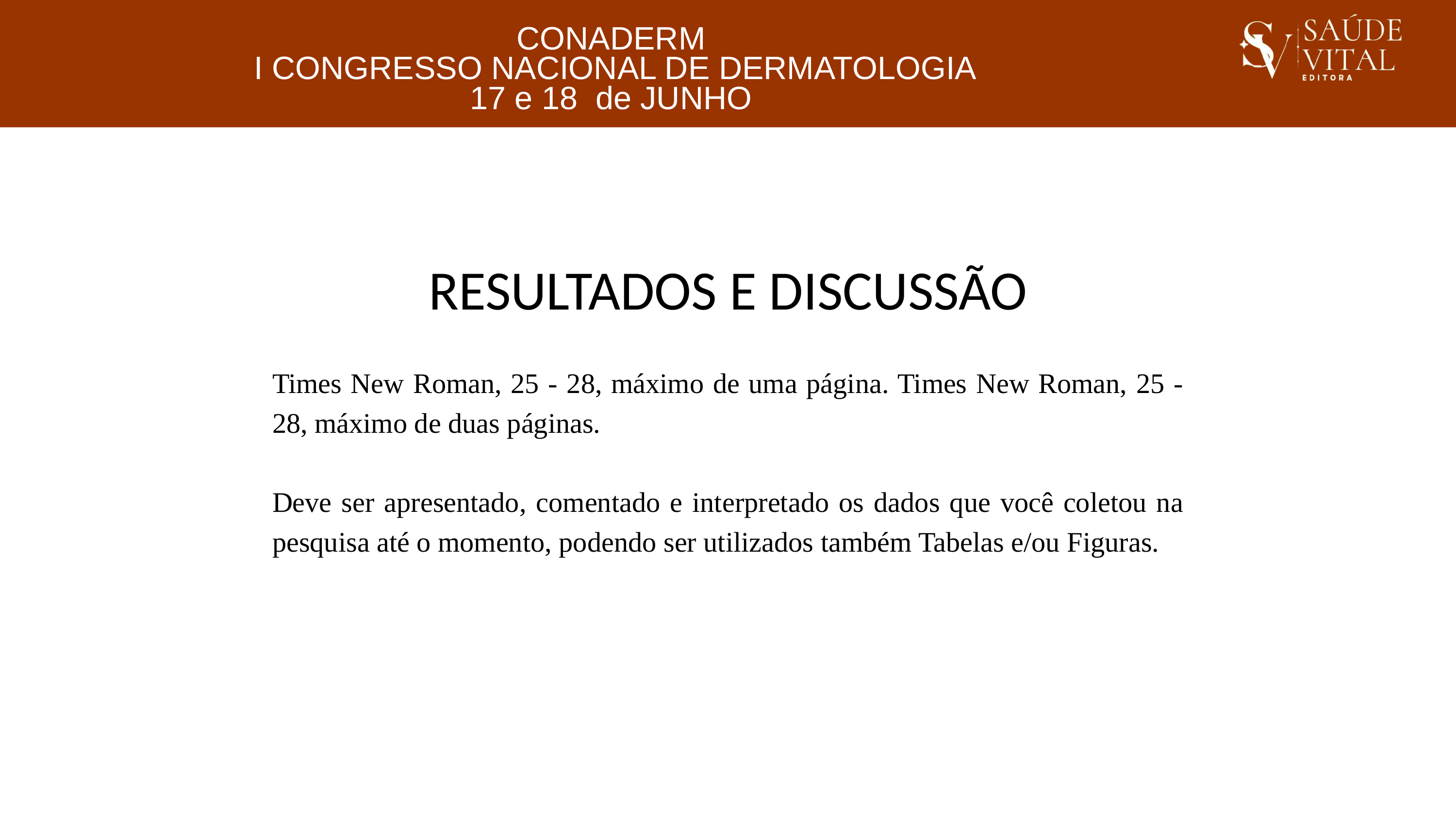

CONADERM
 I CONGRESSO NACIONAL DE DERMATOLOGIA
17 e 18  de JUNHO

RESULTADOS E DISCUSSÃO

Times New Roman, 25 - 28, máximo de uma página. Times New Roman, 25 - 28, máximo de duas páginas.

Deve ser apresentado, comentado e interpretado os dados que você coletou na pesquisa até o momento, podendo ser utilizados também Tabelas e/ou Figuras.